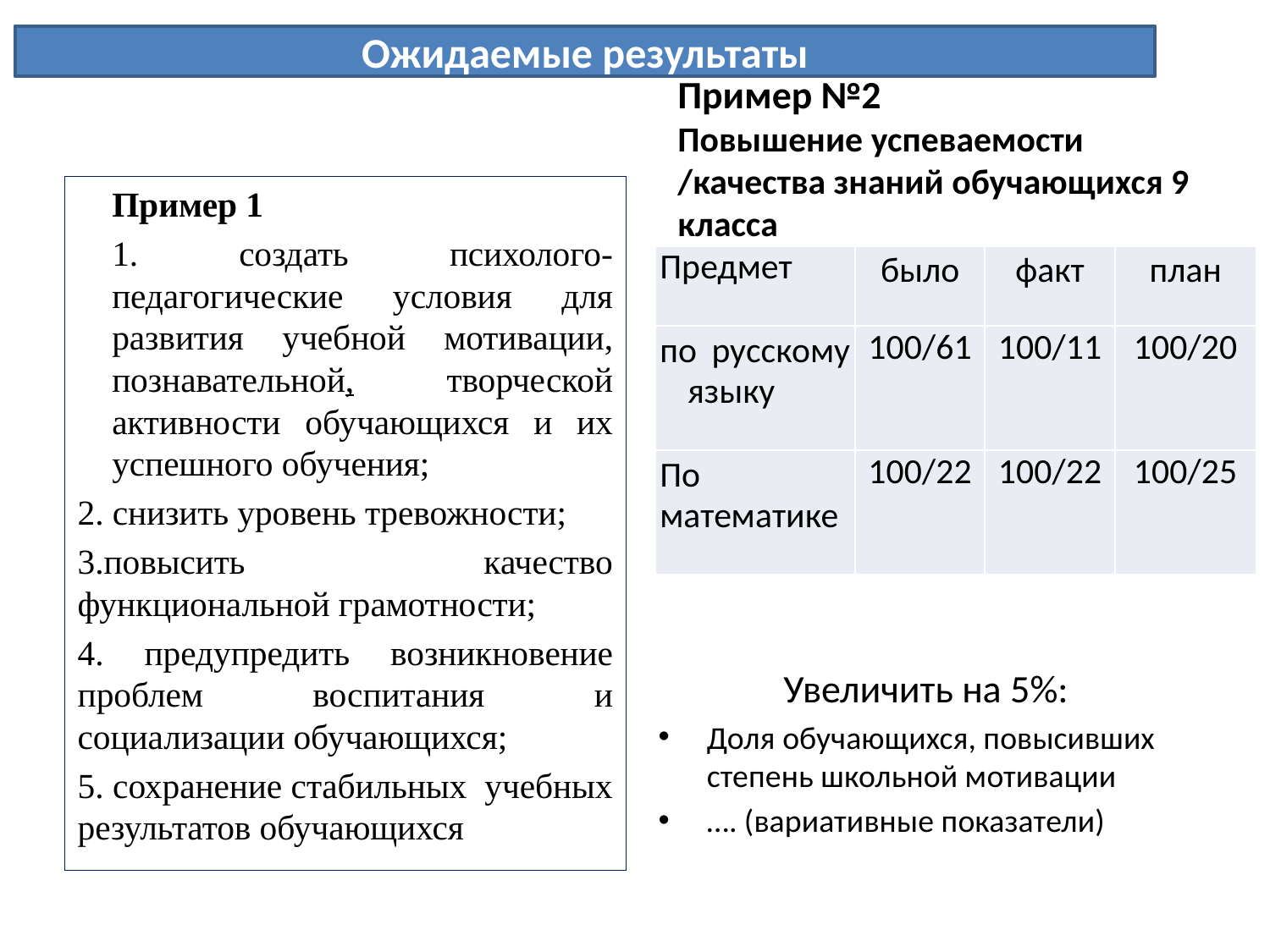

# Пример №2 Повышение успеваемости /качества знаний обучающихся 9 класса
Ожидаемые результаты
Пример 1
1. создать психолого-педагогические условия для развития учебной мотивации, познавательной, творческой активности обучающихся и их успешного обучения;
2. снизить уровень тревожности;
3.повысить качество функциональной грамотности;
4. предупредить возникновение проблем воспитания и социализации обучающихся;
5. сохранение стабильных  учебных результатов обучающихся

Увеличить на 5%:
Доля обучающихся, повысивших степень школьной мотивации
…. (вариативные показатели)
| Предмет | было | факт | план |
| --- | --- | --- | --- |
| по русскому языку | 100/61 | 100/11 | 100/20 |
| По математике | 100/22 | 100/22 | 100/25 |